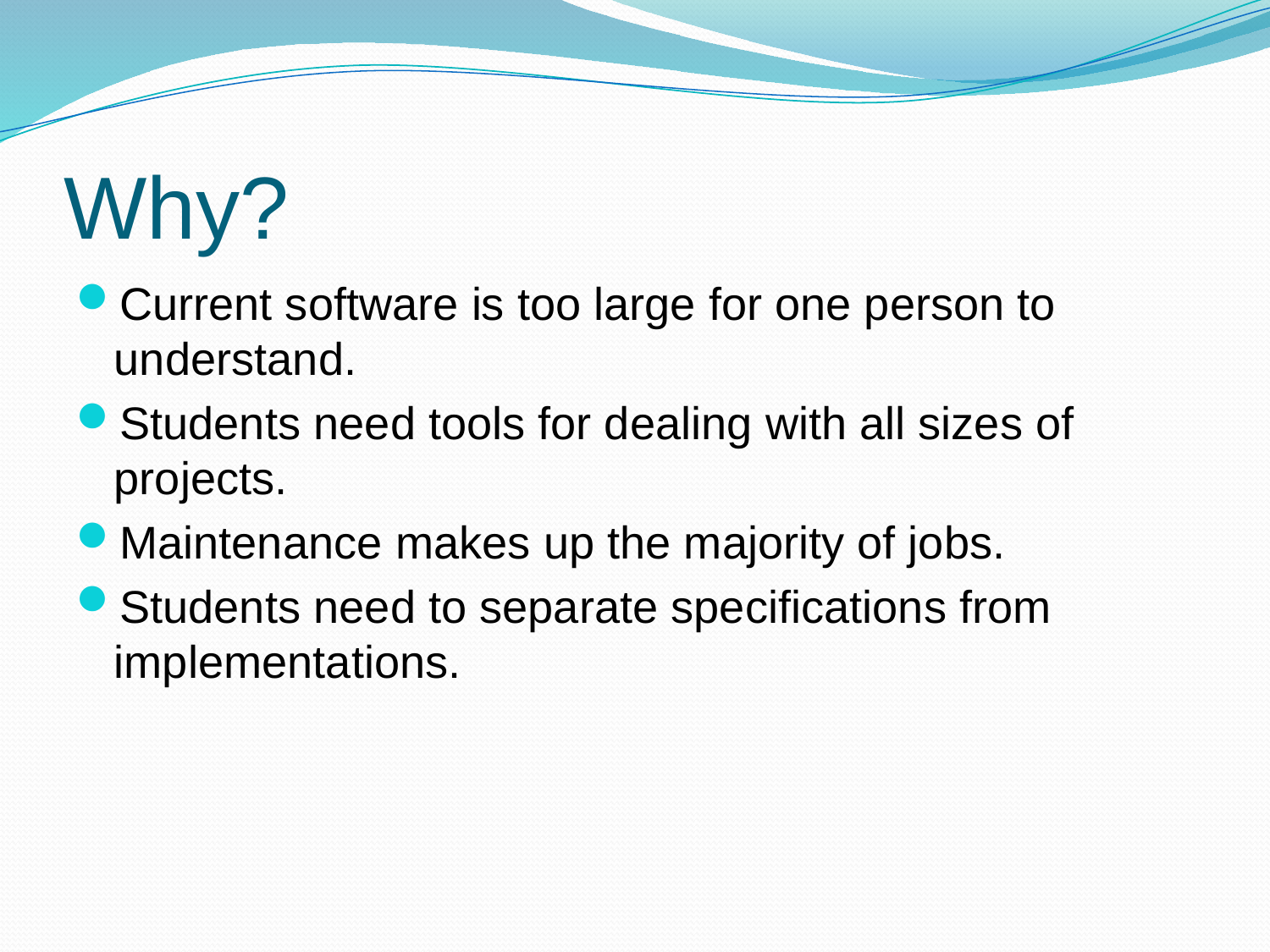

# Why?
Current software is too large for one person to understand.
Students need tools for dealing with all sizes of projects.
Maintenance makes up the majority of jobs.
Students need to separate specifications from implementations.